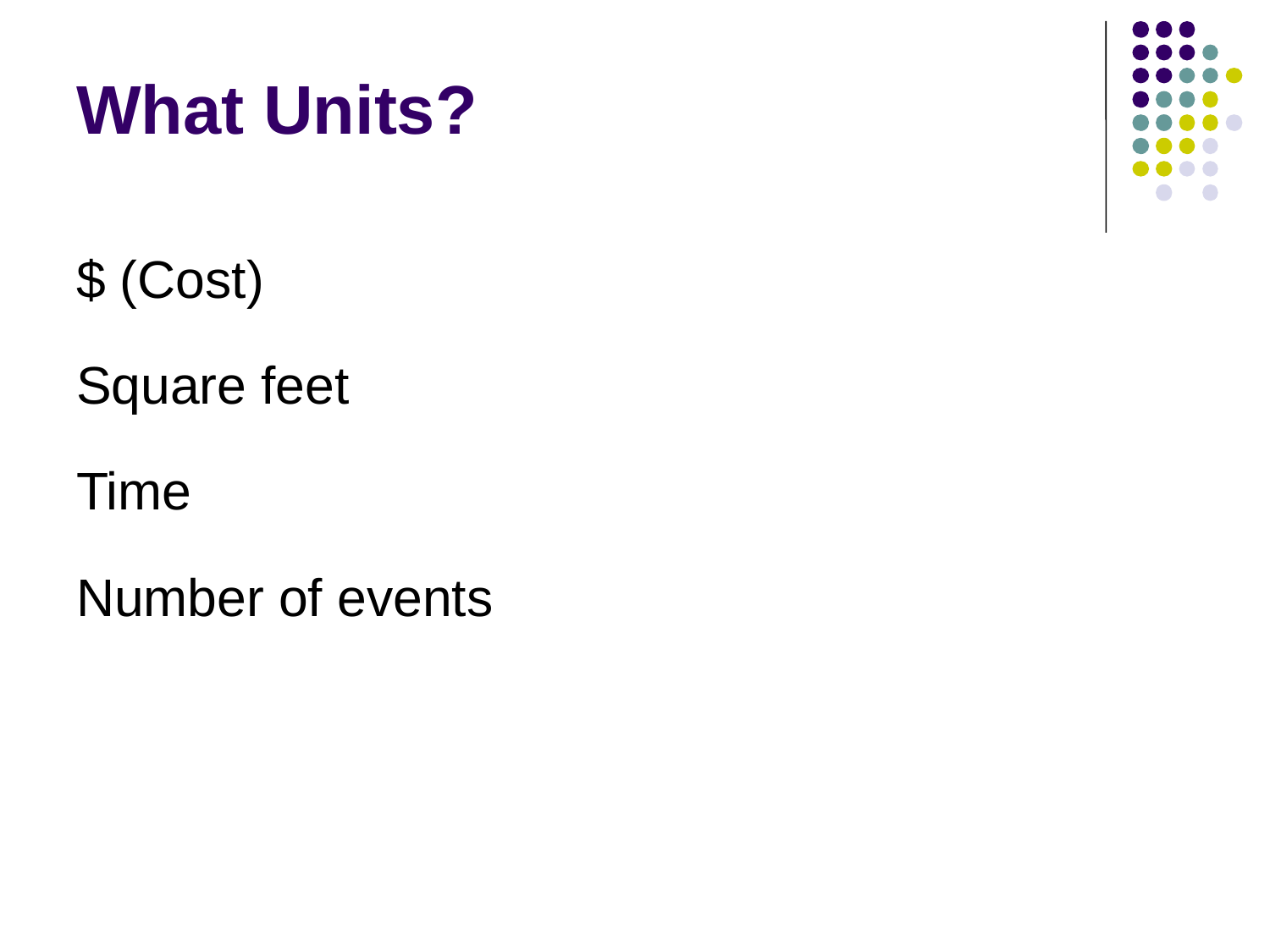

# What Units?
$ (Cost)

Square feet

Time

Number of events